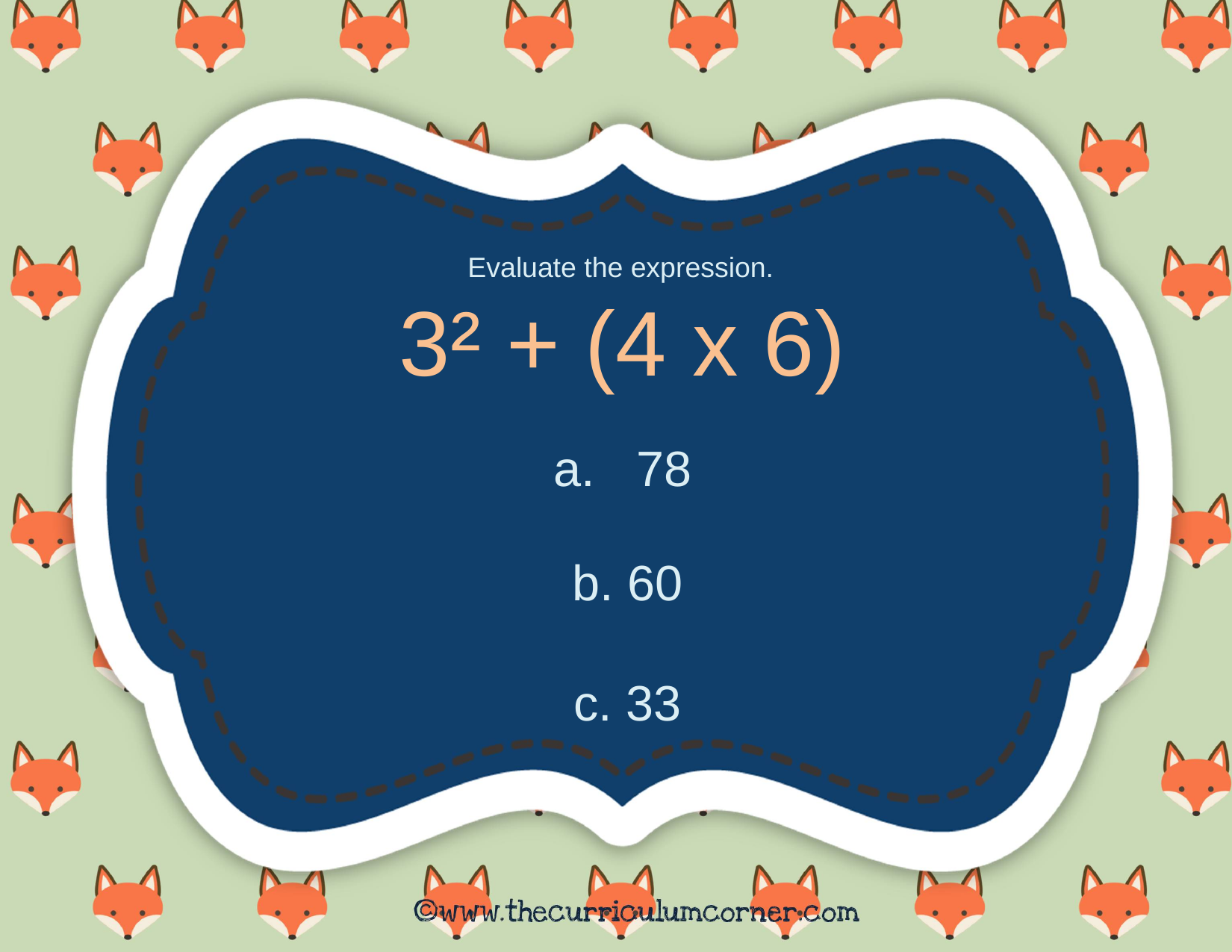

Evaluate the expression.
3² + (4 x 6)
  78
b. 60
c. 33